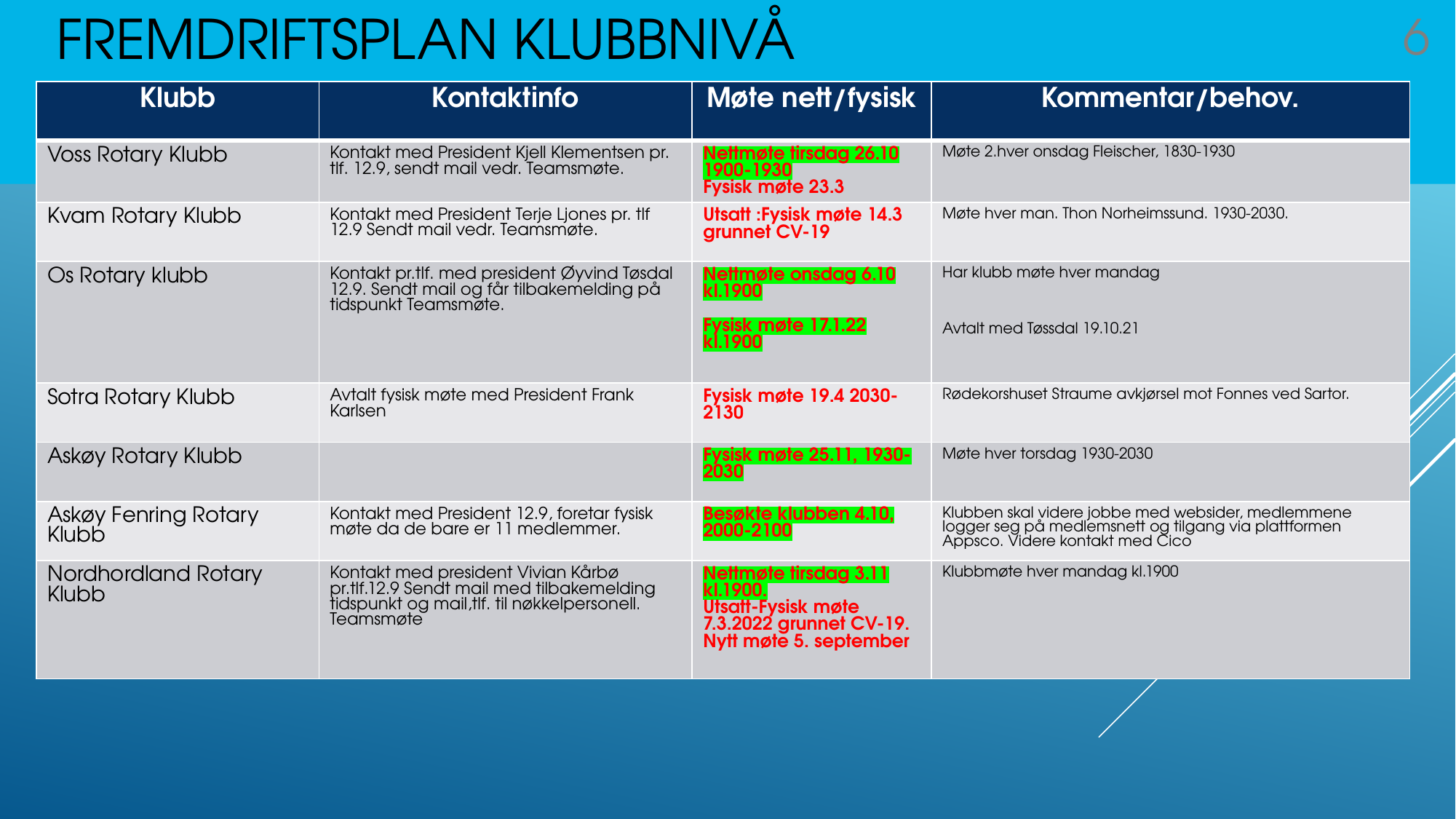

# Fremdriftsplan klubbnivå
6
| Klubb | Kontaktinfo | Møte nett/fysisk | Kommentar/behov. |
| --- | --- | --- | --- |
| Voss Rotary Klubb | Kontakt med President Kjell Klementsen pr. tlf. 12.9, sendt mail vedr. Teamsmøte. | Nettmøte tirsdag 26.10 1900-1930 Fysisk møte 23.3 | Møte 2.hver onsdag Fleischer, 1830-1930 |
| Kvam Rotary Klubb | Kontakt med President Terje Ljones pr. tlf 12.9 Sendt mail vedr. Teamsmøte. | Utsatt :Fysisk møte 14.3 grunnet CV-19 | Møte hver man. Thon Norheimssund. 1930-2030. |
| Os Rotary klubb | Kontakt pr.tlf. med president Øyvind Tøsdal 12.9. Sendt mail og får tilbakemelding på tidspunkt Teamsmøte. | Nettmøte onsdag 6.10 kl.1900 Fysisk møte 17.1.22 kl.1900 | Har klubb møte hver mandag Avtalt med Tøssdal 19.10.21 |
| Sotra Rotary Klubb | Avtalt fysisk møte med President Frank Karlsen | Fysisk møte 19.4 2030-2130 | Rødekorshuset Straume avkjørsel mot Fonnes ved Sartor. |
| Askøy Rotary Klubb |  | Fysisk møte 25.11, 1930-2030 | Møte hver torsdag 1930-2030 |
| Askøy Fenring Rotary Klubb | Kontakt med President 12.9, foretar fysisk møte da de bare er 11 medlemmer. | Besøkte klubben 4.10, 2000-2100 | Klubben skal videre jobbe med websider, medlemmene logger seg på medlemsnett og tilgang via plattformen Appsco. Videre kontakt med Cico |
| Nordhordland Rotary Klubb | Kontakt med president Vivian Kårbø pr.tlf.12.9 Sendt mail med tilbakemelding tidspunkt og mail,tlf. til nøkkelpersonell. Teamsmøte | Nettmøte tirsdag 3.11 kl.1900. Utsatt-Fysisk møte 7.3.2022 grunnet CV-19. Nytt møte 5. september | Klubbmøte hver mandag kl.1900 |